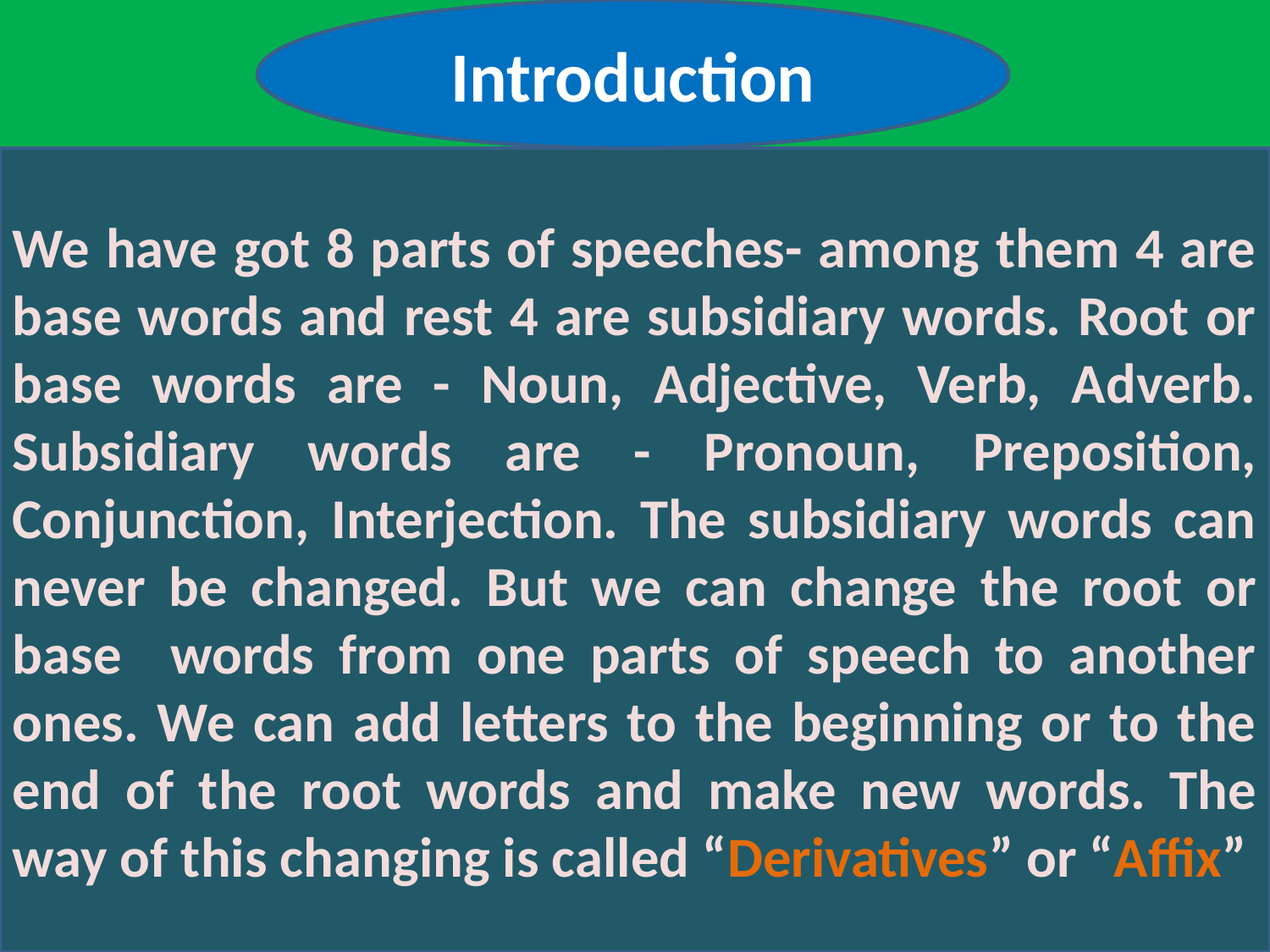

Introduction
We have got 8 parts of speeches- among them 4 are base words and rest 4 are subsidiary words. Root or base words are - Noun, Adjective, Verb, Adverb. Subsidiary words are - Pronoun, Preposition, Conjunction, Interjection. The subsidiary words can never be changed. But we can change the root or base  words from one parts of speech to another ones. We can add letters to the beginning or to the end of the root words and make new words. The way of this changing is called “Derivatives” or “Affix”